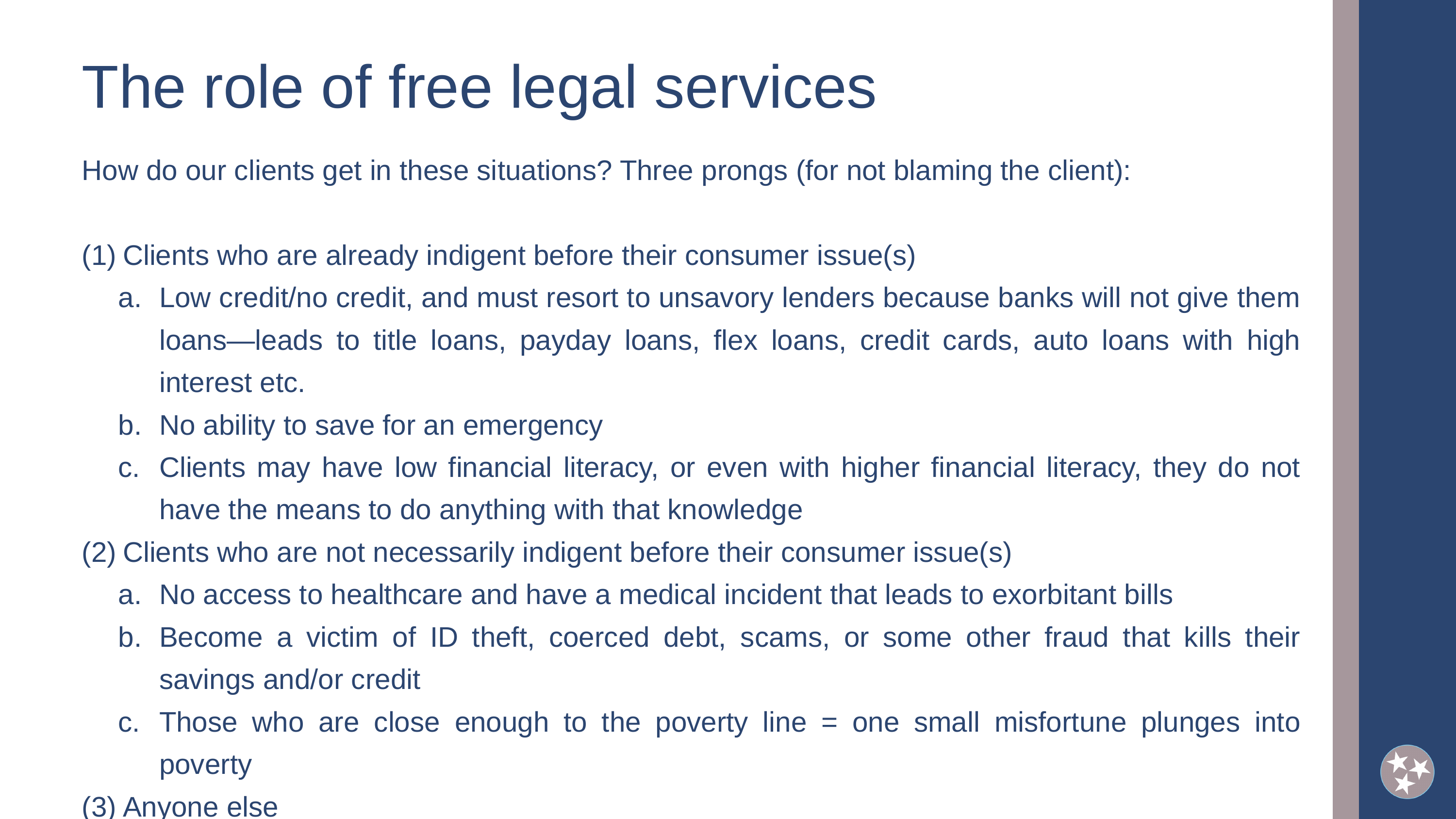

The role of free legal services
How do our clients get in these situations? Three prongs (for not blaming the client):

Clients who are already indigent before their consumer issue(s)
Low credit/no credit, and must resort to unsavory lenders because banks will not give them loans—leads to title loans, payday loans, flex loans, credit cards, auto loans with high interest etc.
No ability to save for an emergency
Clients may have low financial literacy, or even with higher financial literacy, they do not have the means to do anything with that knowledge
Clients who are not necessarily indigent before their consumer issue(s)
No access to healthcare and have a medical incident that leads to exorbitant bills
Become a victim of ID theft, coerced debt, scams, or some other fraud that kills their savings and/or credit
Those who are close enough to the poverty line = one small misfortune plunges into poverty
Anyone else
One bad financial decision/bad luck takes on a snowball effect
2